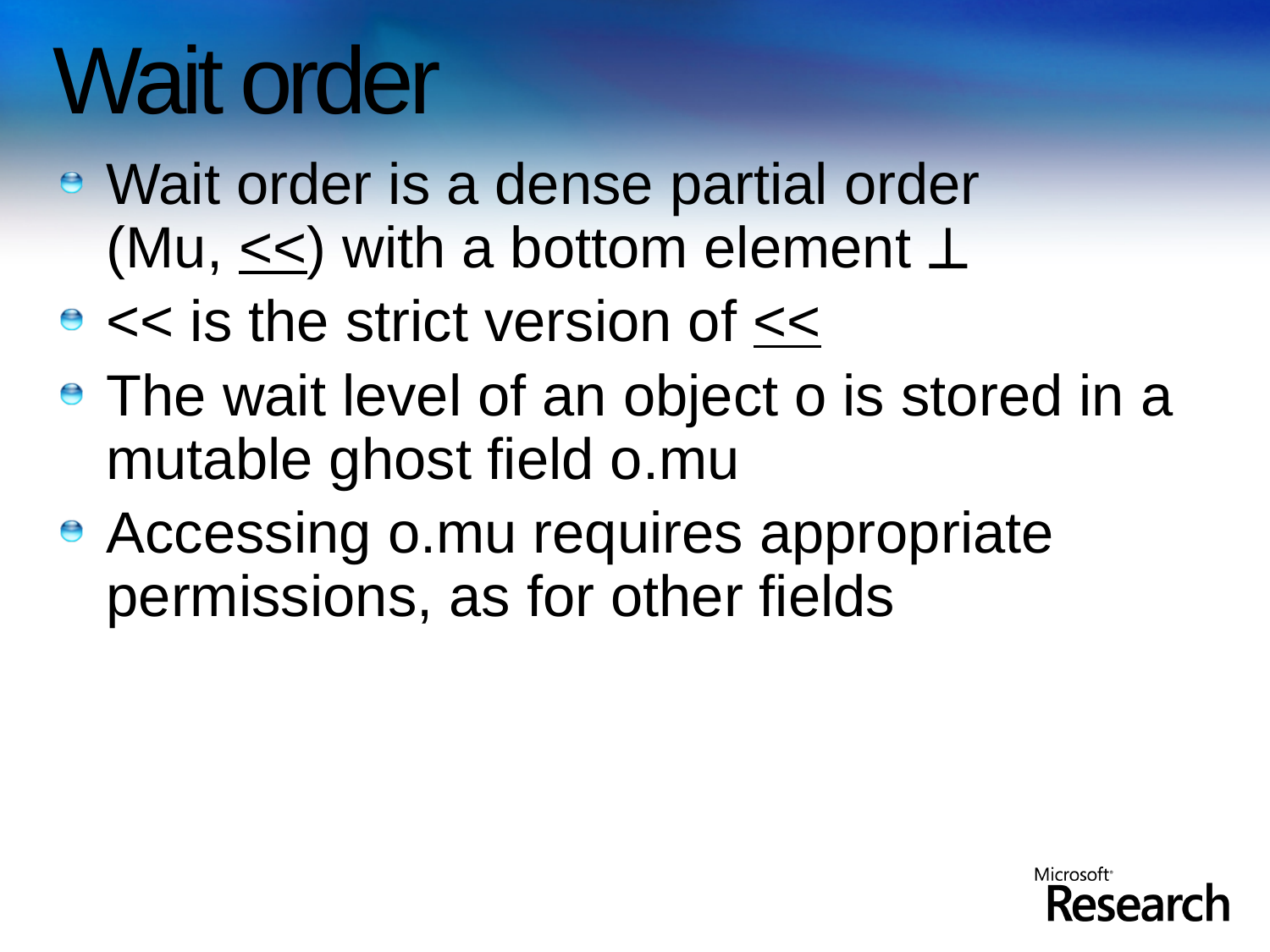

# Wait order
Wait order is a dense partial order
(Mu, <<) with a bottom element ⊥
<< is the strict version of <<
The wait level of an object o is stored in a mutable ghost field o.mu
Accessing o.mu requires appropriate permissions, as for other fields